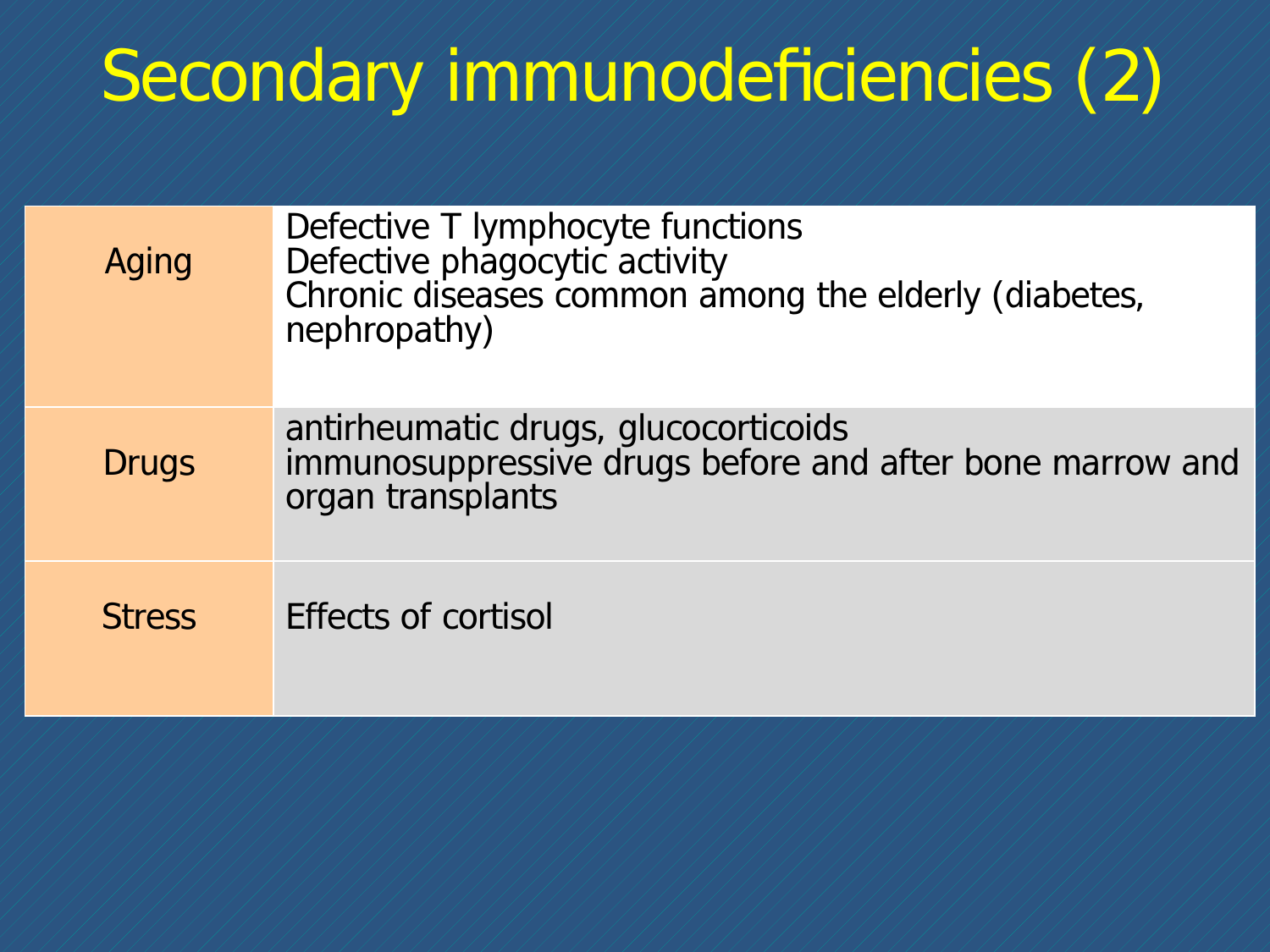

# Secondary immunodeficiencies (2)
| Aging | Defective T lymphocyte functions Defective phagocytic activity Chronic diseases common among the elderly (diabetes, nephropathy) |
| --- | --- |
| Drugs | antirheumatic drugs, glucocorticoids immunosuppressive drugs before and after bone marrow and organ transplants |
| Stress | Effects of cortisol |